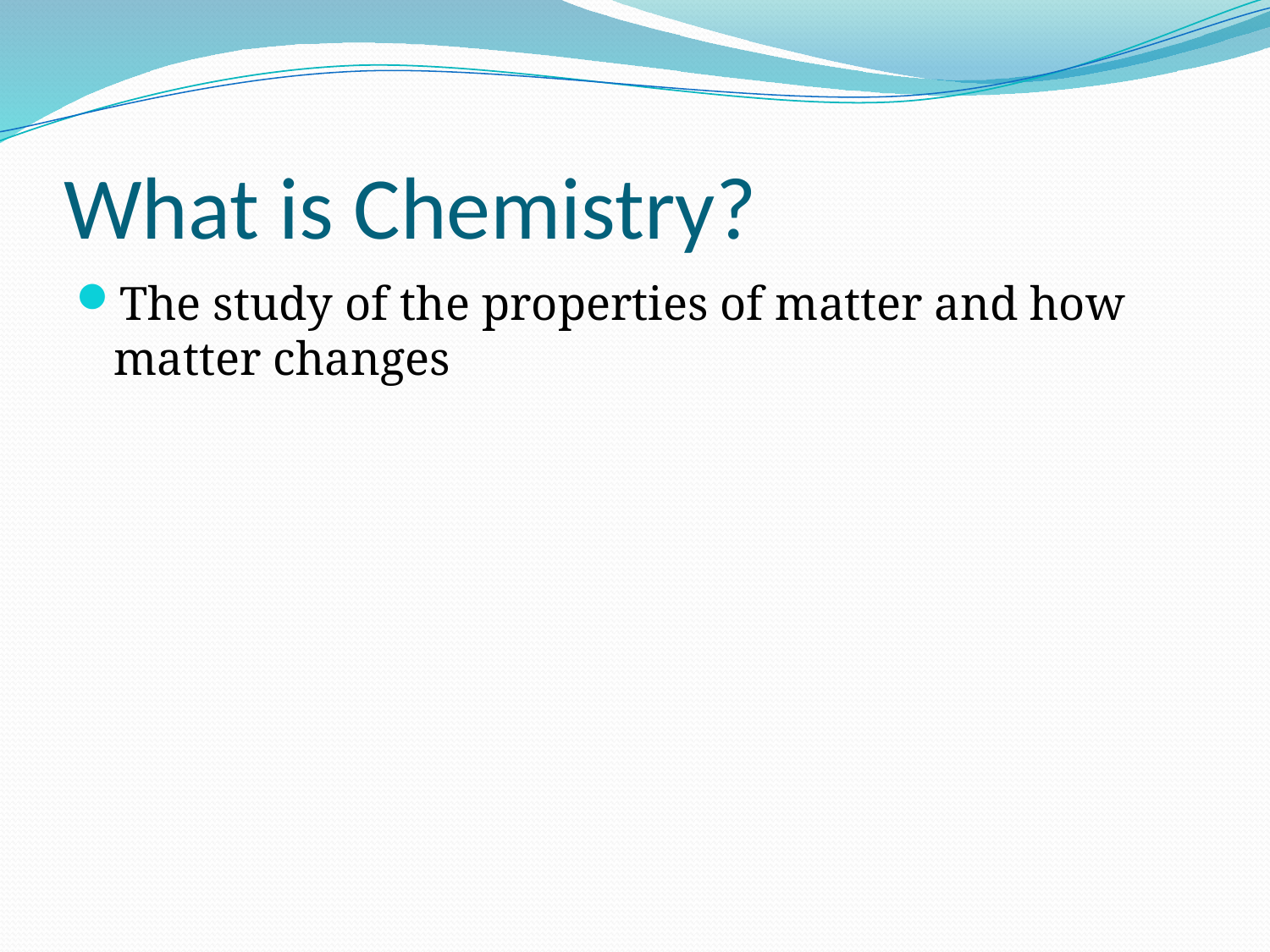

# What is Chemistry?
The study of the properties of matter and how matter changes